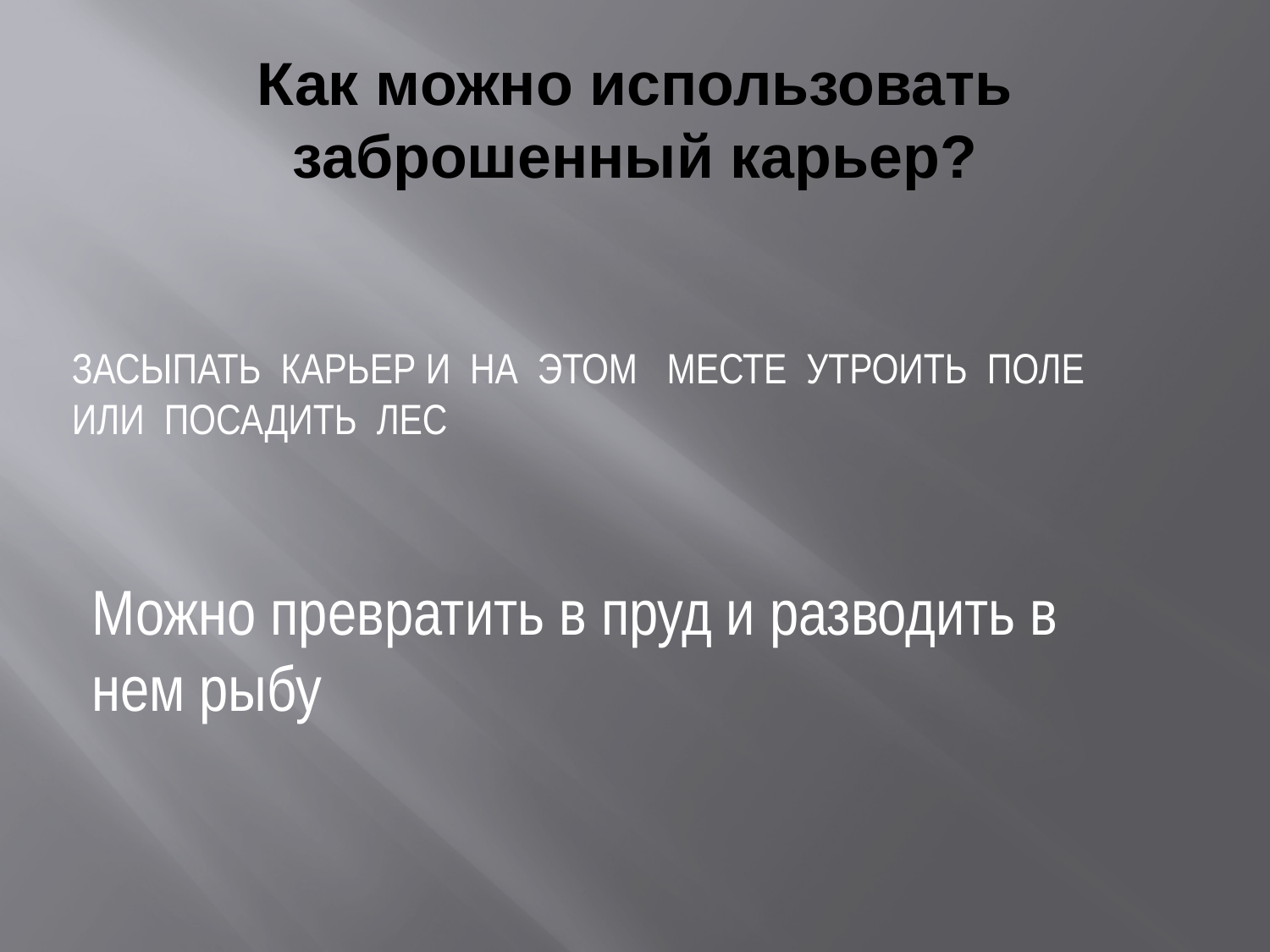

# Как можно использовать заброшенный карьер?
Засыпать  карьер и  на  этом   месте  утроить  поле  или  посадить  лес

Можно превратить в пруд и разводить в нем рыбу